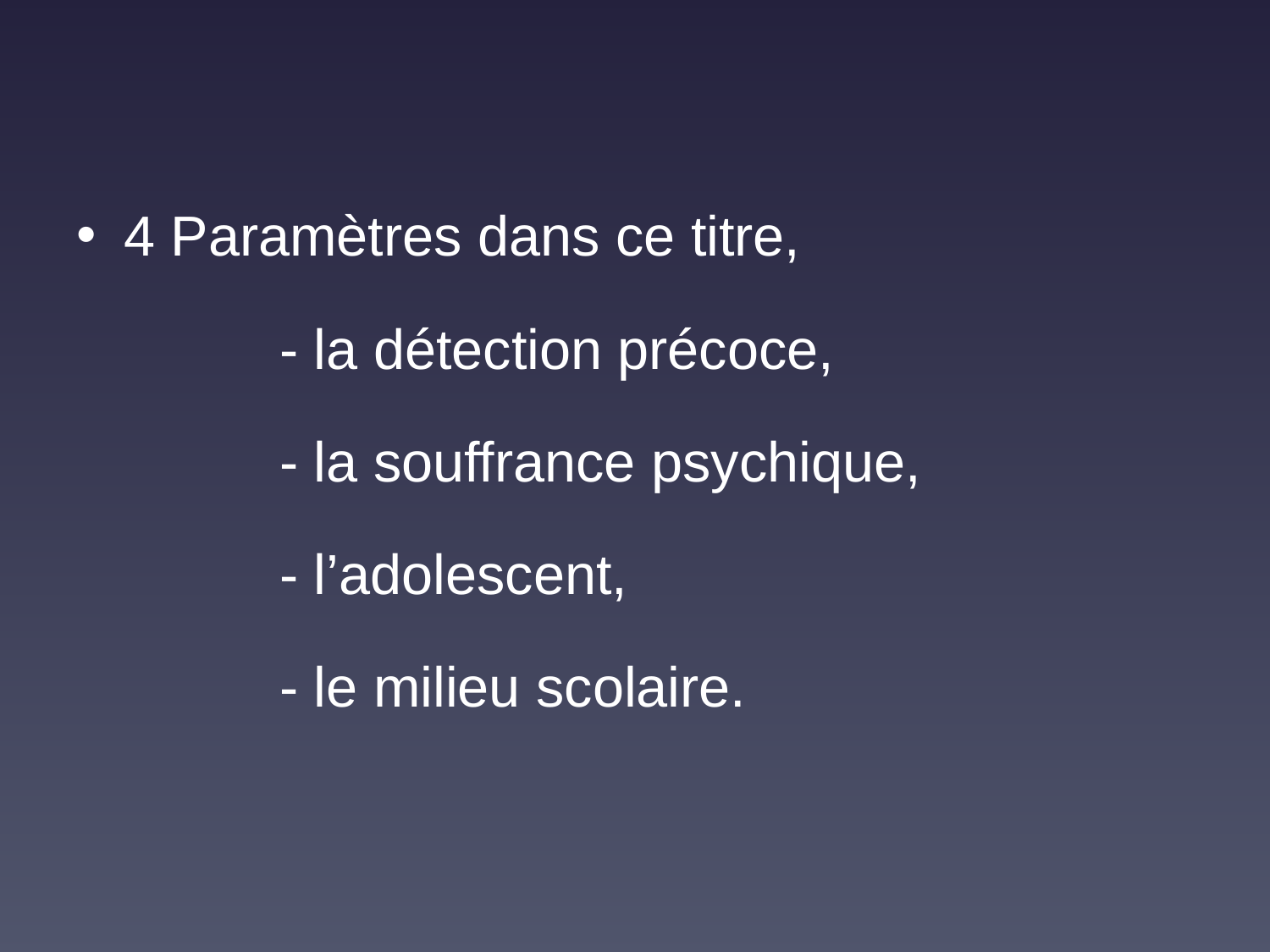

4 Paramètres dans ce titre,
             - la détection précoce,
             - la souffrance psychique,
             - l’adolescent,
             - le milieu scolaire.